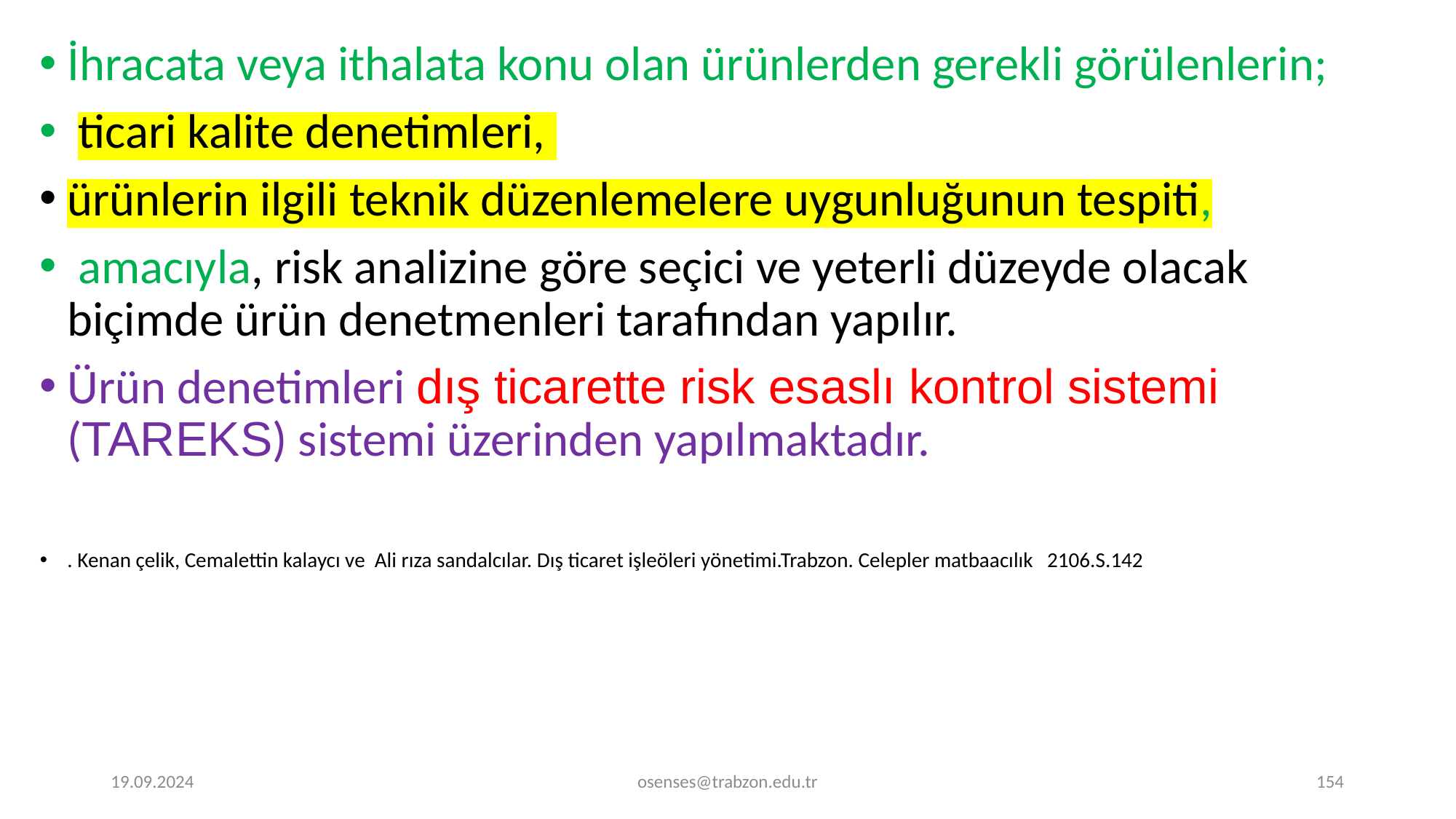

İhracata veya ithalata konu olan ürünlerden gerekli görülenlerin;
 ticari kalite denetimleri,
ürünlerin ilgili teknik düzenlemelere uygunluğunun tespiti,
 amacıyla, risk analizine göre seçici ve yeterli düzeyde olacak biçimde ürün denetmenleri tarafından yapılır.
Ürün denetimleri dış ticarette risk esaslı kontrol sistemi (TAREKS) sistemi üzerinden yapılmaktadır.

. Kenan çelik, Cemalettin kalaycı ve  Ali rıza sandalcılar. Dış ticaret işleöleri yönetimi.Trabzon. Celepler matbaacılık   2106.S.142
19.09.2024
osenses@trabzon.edu.tr
154